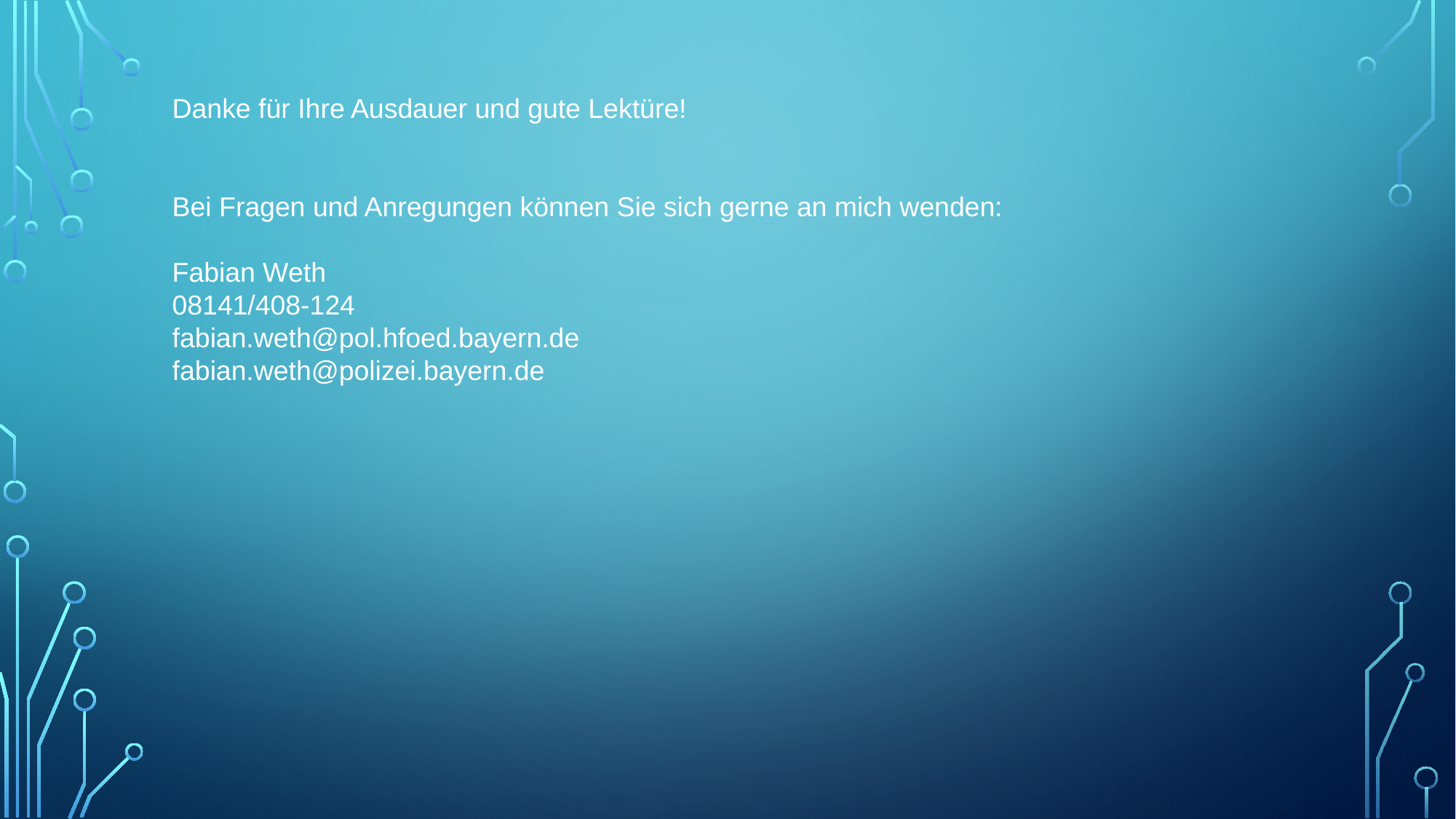

Danke für Ihre Ausdauer und gute Lektüre!
Bei Fragen und Anregungen können Sie sich gerne an mich wenden:
Fabian Weth
08141/408-124
fabian.weth@pol.hfoed.bayern.de
fabian.weth@polizei.bayern.de